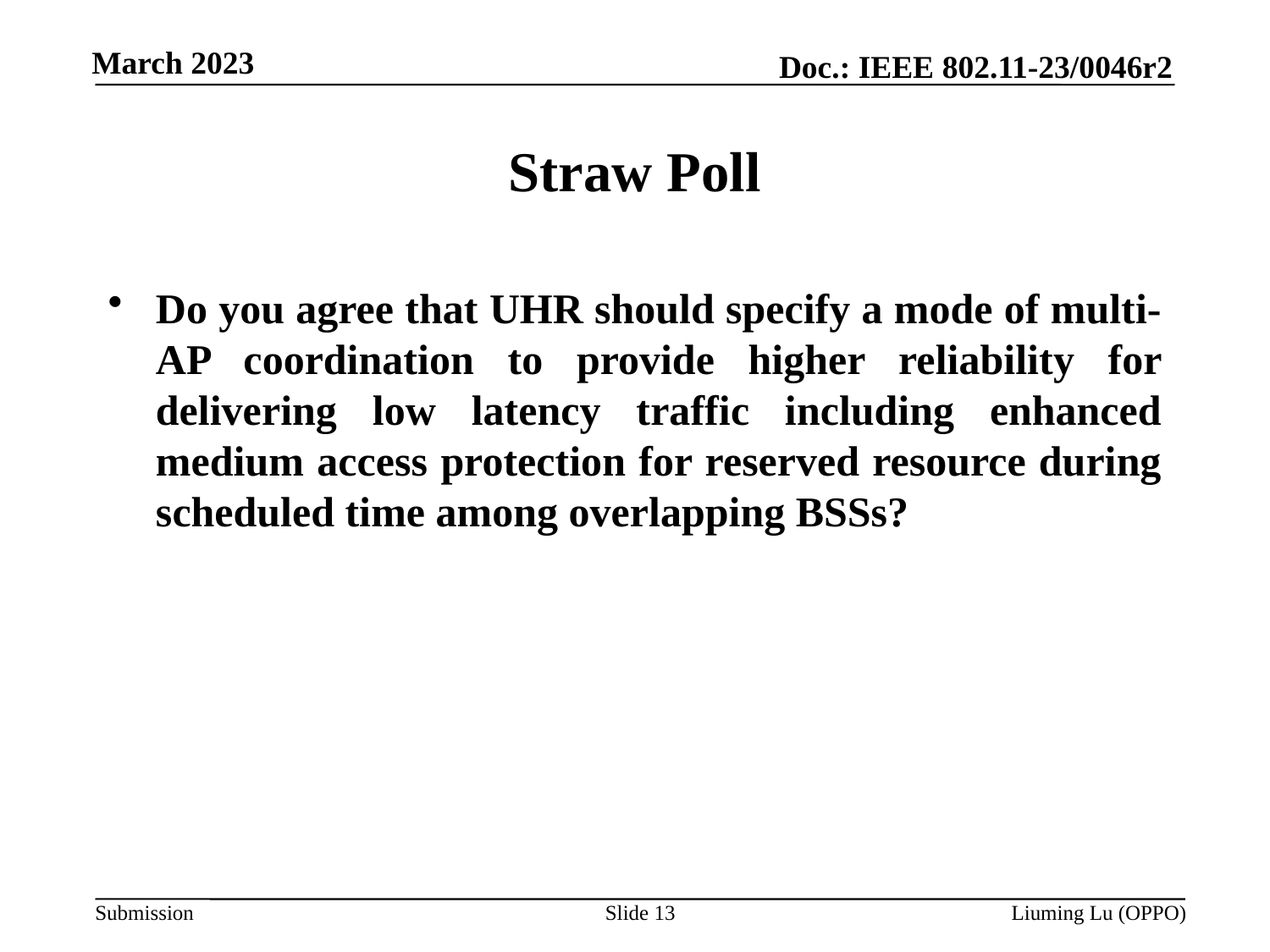

# Straw Poll
Do you agree that UHR should specify a mode of multi-AP coordination to provide higher reliability for delivering low latency traffic including enhanced medium access protection for reserved resource during scheduled time among overlapping BSSs?
Slide 13
Liuming Lu (OPPO)